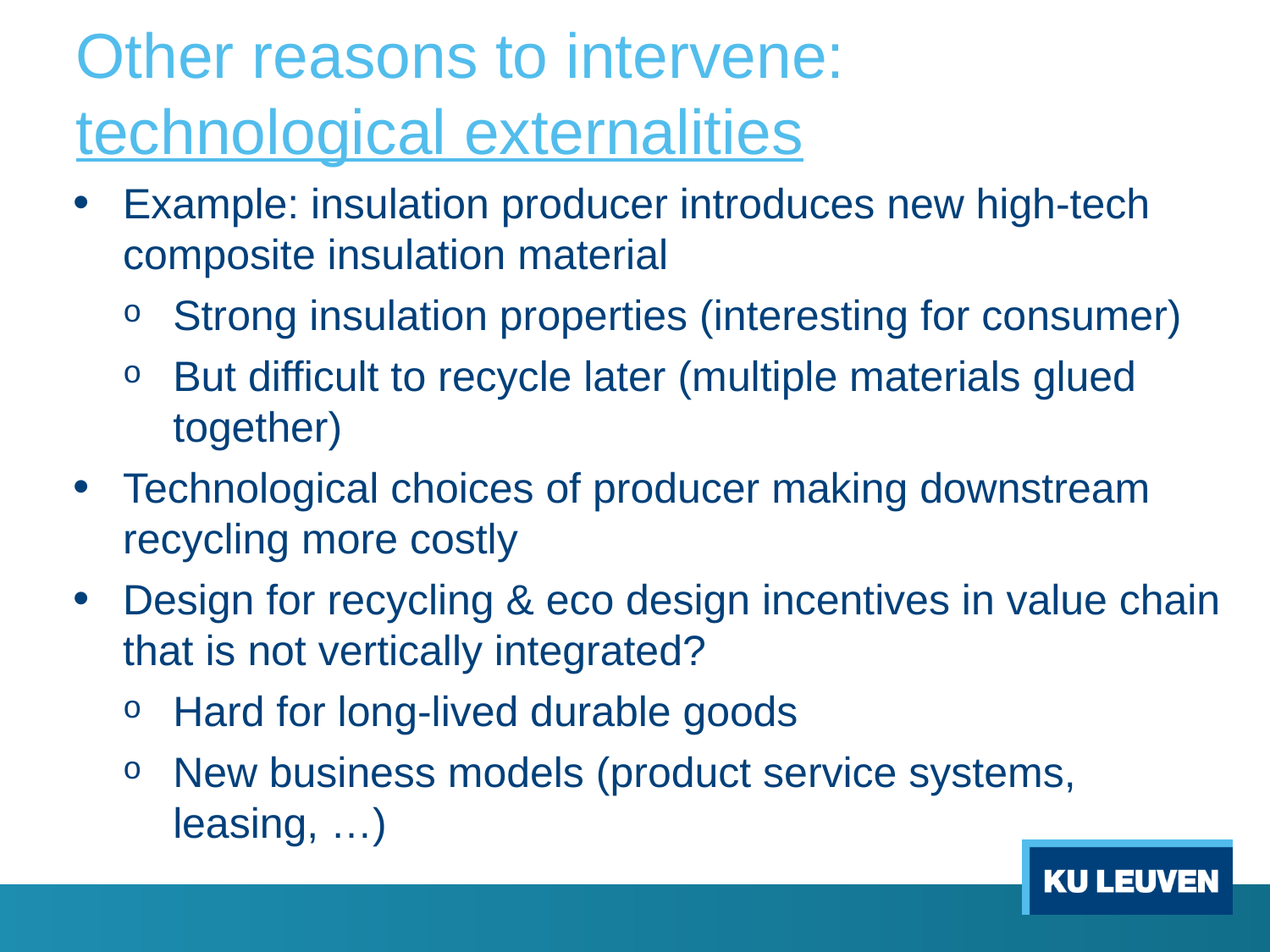

# Other reasons to intervene: technological externalities
Example: insulation producer introduces new high-tech composite insulation material
Strong insulation properties (interesting for consumer)
But difficult to recycle later (multiple materials glued together)
Technological choices of producer making downstream recycling more costly
Design for recycling & eco design incentives in value chain that is not vertically integrated?
Hard for long-lived durable goods
New business models (product service systems, leasing, …)